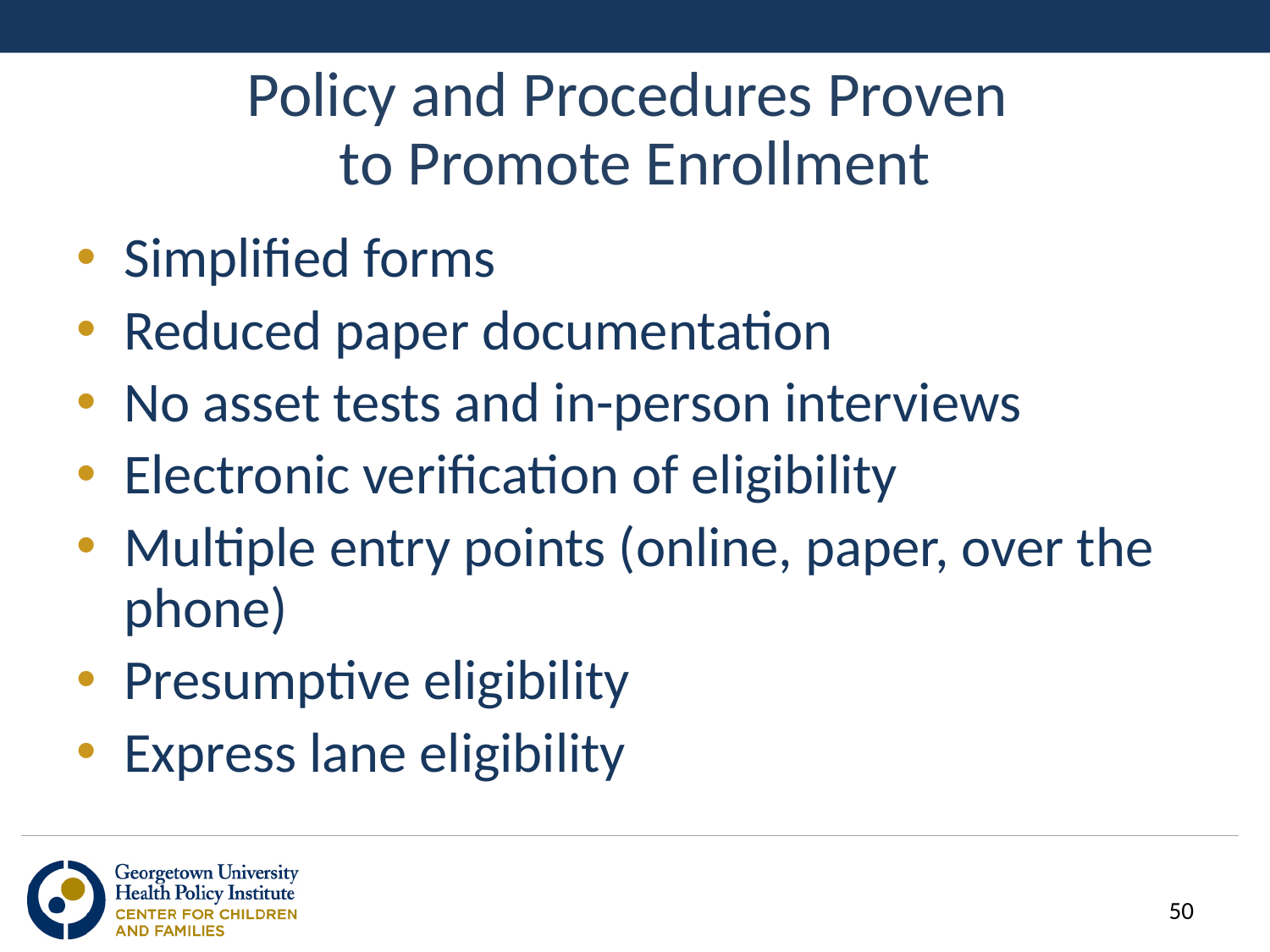

# Policy and Procedures Proven to Promote Enrollment
Simplified forms
Reduced paper documentation
No asset tests and in-person interviews
Electronic verification of eligibility
Multiple entry points (online, paper, over the phone)
Presumptive eligibility
Express lane eligibility

50